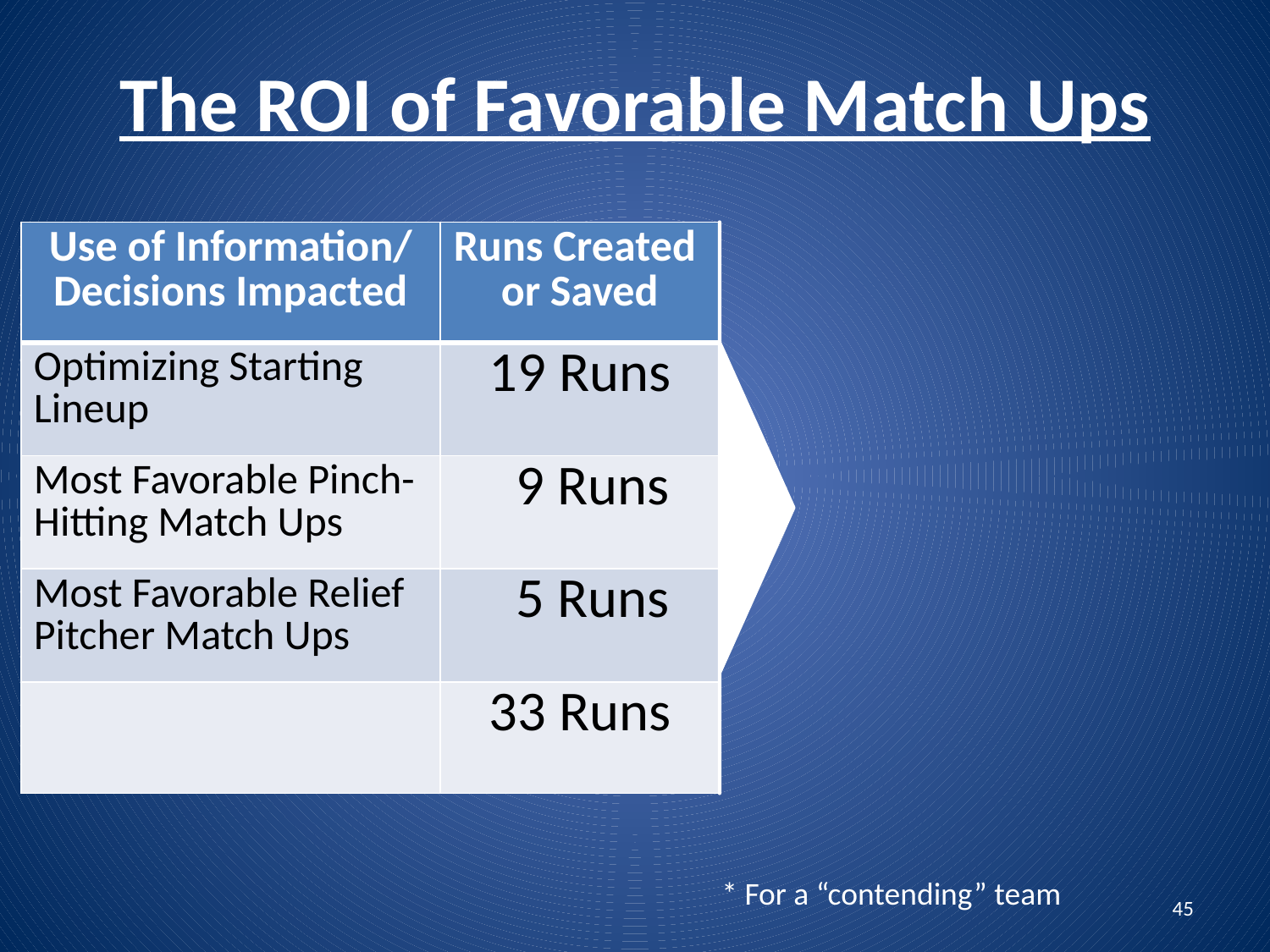

# The ROI of Favorable Match Ups
| Use of Information/ Decisions Impacted | Runs Created or Saved |
| --- | --- |
| Optimizing Starting Lineup | 19 Runs |
| Most Favorable Pinch-Hitting Match Ups | 9 Runs |
| Most Favorable Relief Pitcher Match Ups | 5 Runs |
|  | 33 Runs |

* For a “contending” team
45